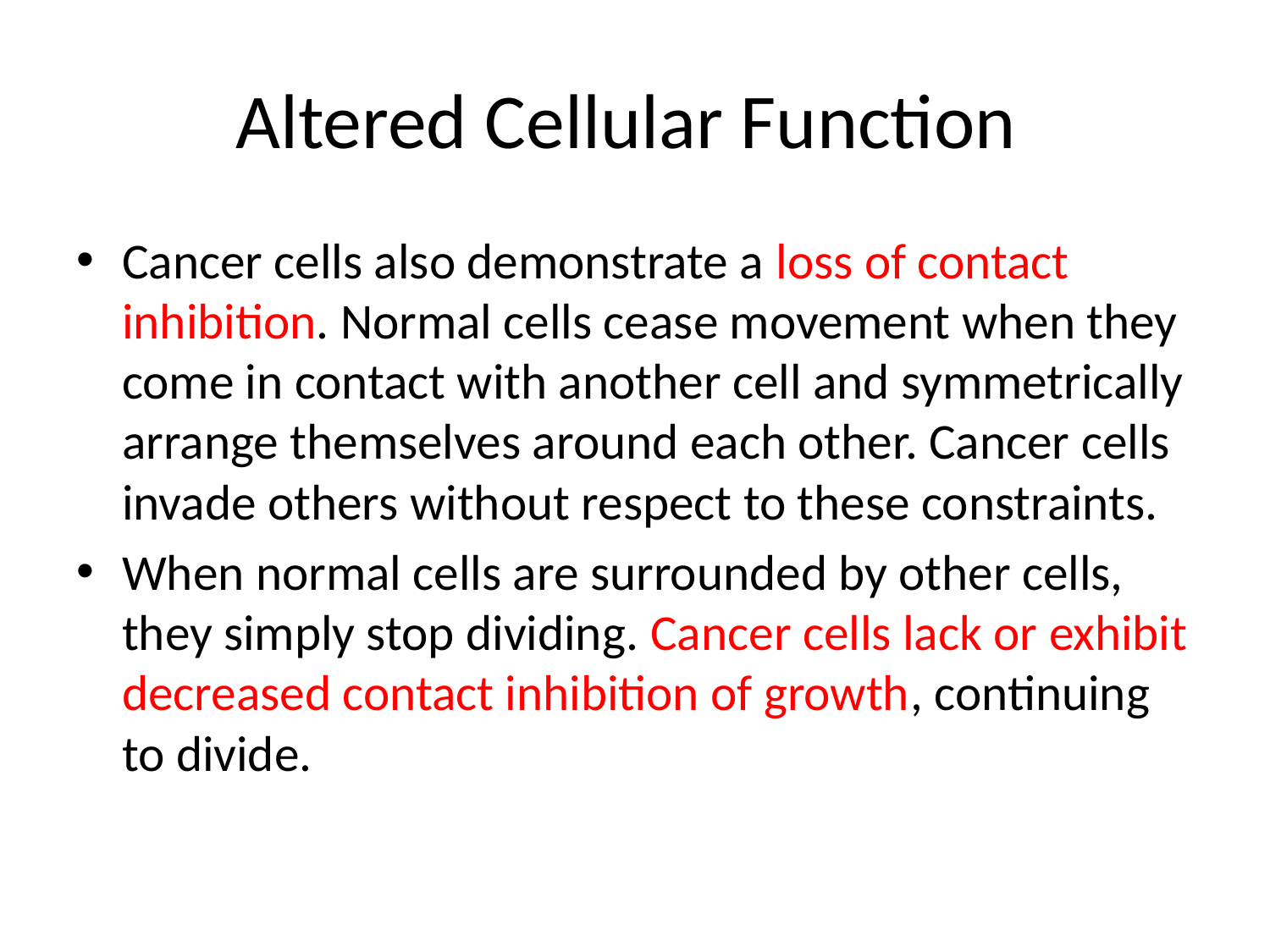

# Altered Cellular Function
Cancer cells also demonstrate a loss of contact inhibition. Normal cells cease movement when they come in contact with another cell and symmetrically arrange themselves around each other. Cancer cells invade others without respect to these constraints.
When normal cells are surrounded by other cells, they simply stop dividing. Cancer cells lack or exhibit decreased contact inhibition of growth, continuing to divide.